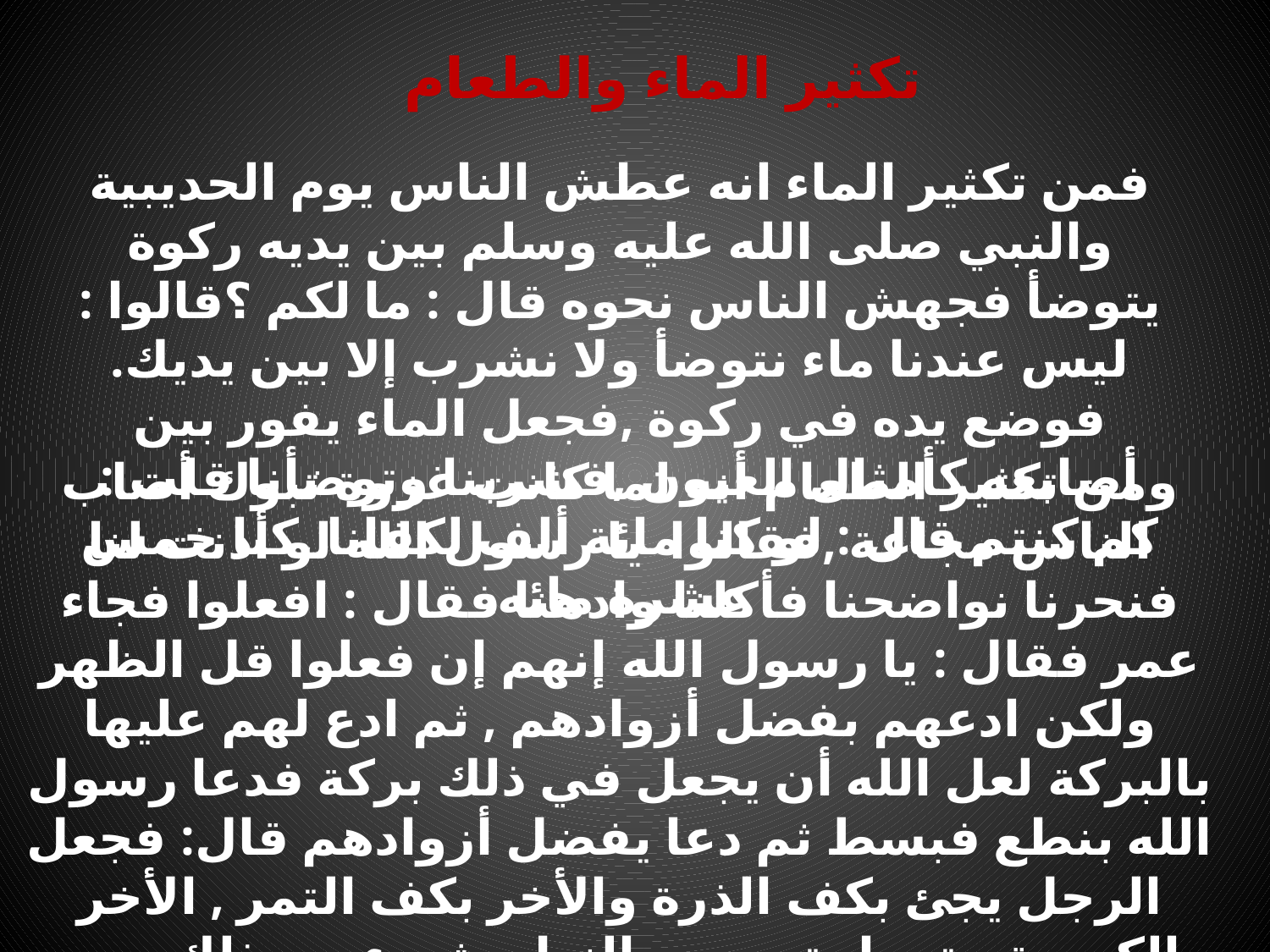

تكثير الماء والطعام
فمن تكثير الماء انه عطش الناس يوم الحديبية والنبي صلى الله عليه وسلم بين يديه ركوة يتوضأ فجهش الناس نحوه قال : ما لكم ؟قالوا : ليس عندنا ماء نتوضأ ولا نشرب إلا بين يديك. فوضع يده في ركوة ,فجعل الماء يفور بين أصابعه كأمثال العيون ,فشربنا وتوضأنا قلت : كم كنتم قال : لو كنا مائة ألف لكفانا ,كنا خمس عشرة مائه.
ومن تكثير الطعام أنه لما كانت غزوة تبوك أصاب الناس مجاعة ,فقالوا  يا رسول الله لو أذنت لنا فنحرنا نواضحنا فأكلنا وادهنا فقال : افعلوا فجاء عمر فقال : يا رسول الله إنهم إن فعلوا قل الظهر ولكن ادعهم بفضل أزوادهم , ثم ادع لهم عليها بالبركة لعل الله أن يجعل في ذلك بركة فدعا رسول الله بنطع فبسط ثم دعا يفضل أزوادهم قال: فجعل الرجل يجئ بكف الذرة والأخر بكف التمر , الأخر بالكسرة حتى اجتمع من النطع شيء من ذلك يسير فدعا عليه بالبركة ثم قال : خذوا في أوعيتكم فأخذوا في أوعيتهم حتى ما تركوا في العسكر وعاء إلا ملئوه وأكلوه حتى شبعوا ,وفضلت فضله»